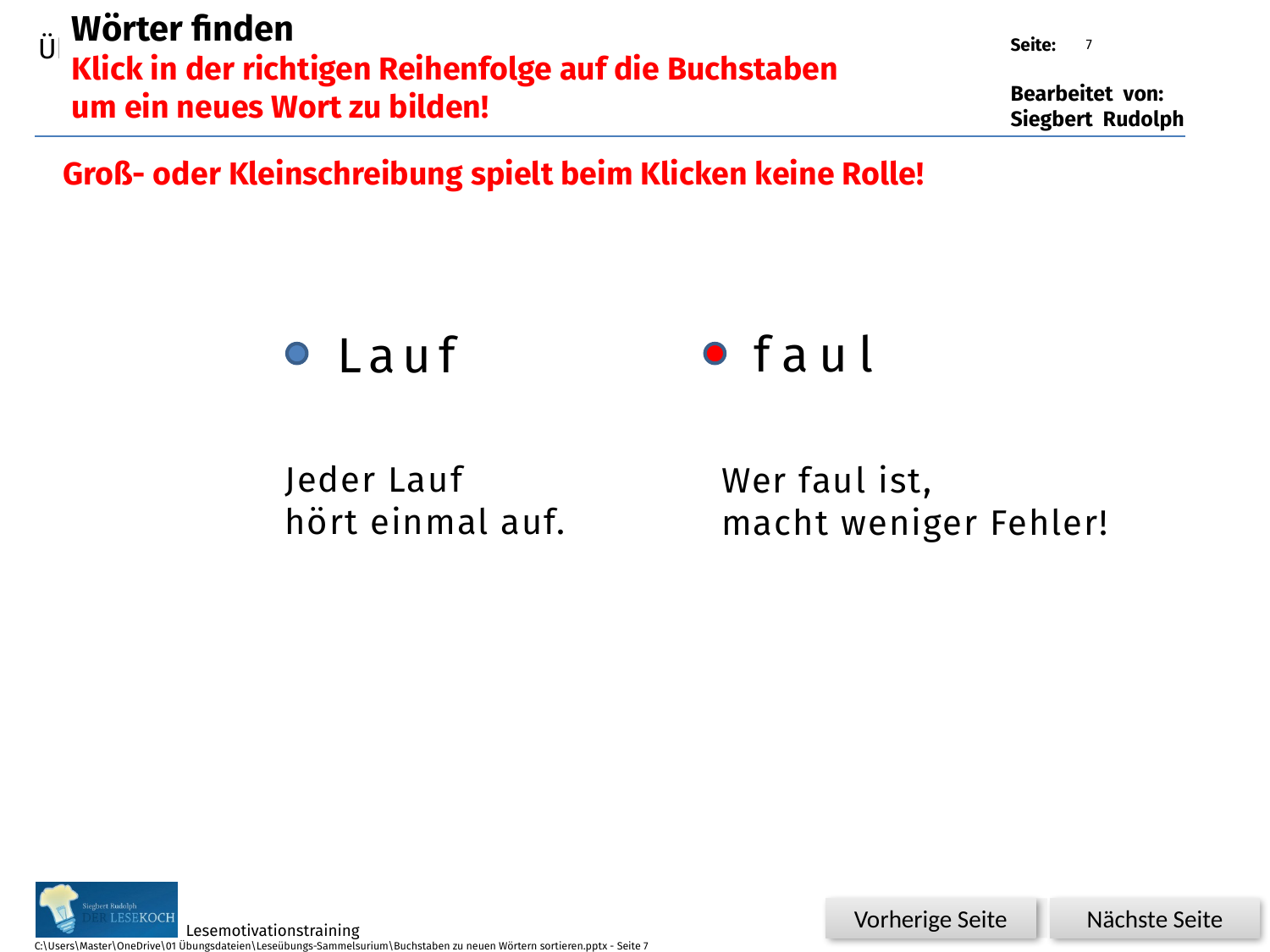

Wörter finden
Klick in der richtigen Reihenfolge auf die Buchstaben
um ein neues Wort zu bilden!
7
Groß- oder Kleinschreibung spielt beim Klicken keine Rolle!

Glück

f
a
u
l
Lauf

Jeder Lauf
hört einmal auf.
Wer faul ist,
macht weniger Fehler!

Nächste Seite
Vorherige Seite

C:\Users\Master\OneDrive\01 Übungsdateien\Leseübungs-Sammelsurium\Buchstaben zu neuen Wörtern sortieren.pptx - Seite 7